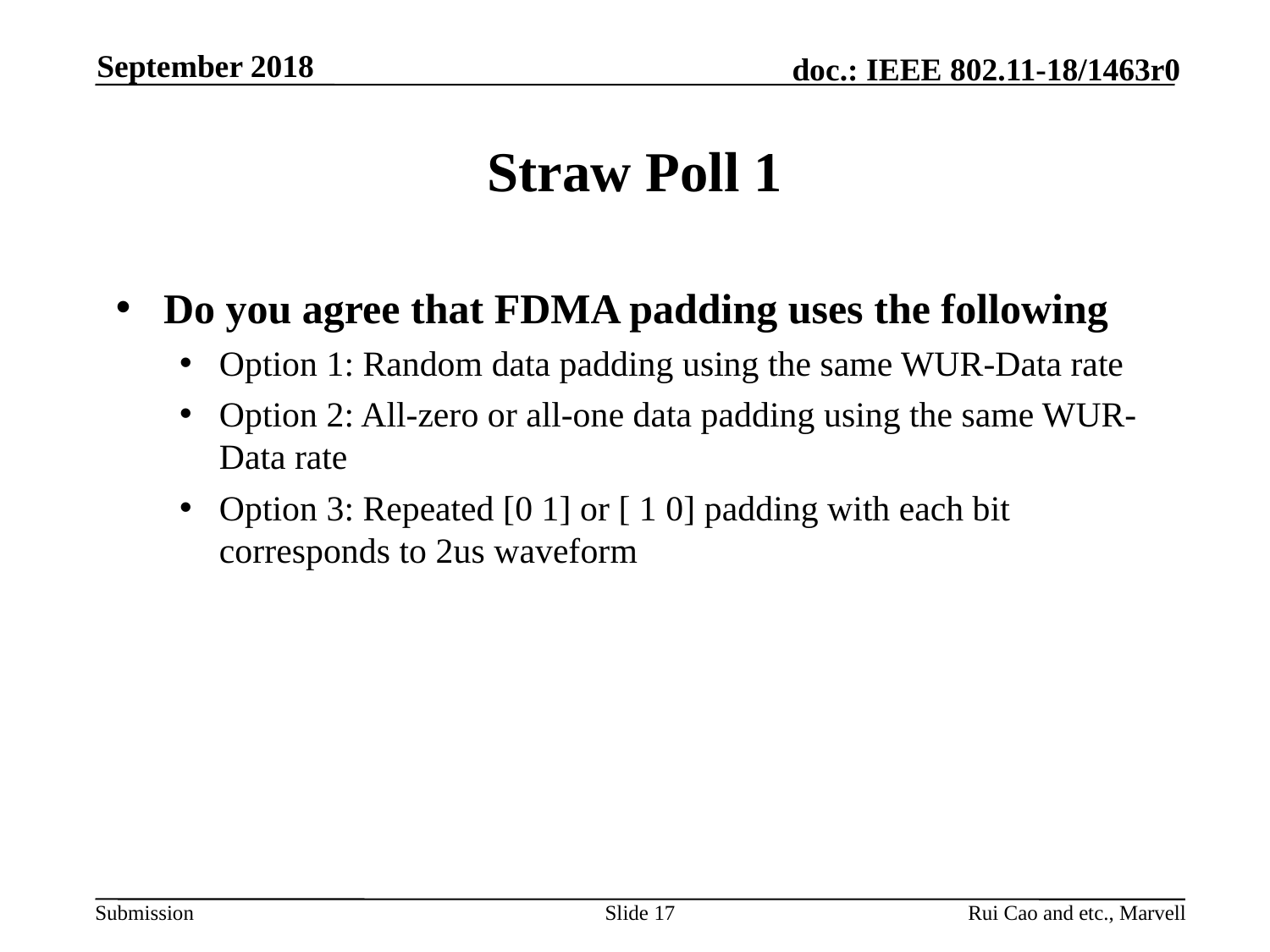

September 2018
# Straw Poll 1
Do you agree that FDMA padding uses the following
Option 1: Random data padding using the same WUR-Data rate
Option 2: All-zero or all-one data padding using the same WUR-Data rate
Option 3: Repeated [0 1] or [ 1 0] padding with each bit corresponds to 2us waveform

Slide 17
Rui Cao and etc., Marvell